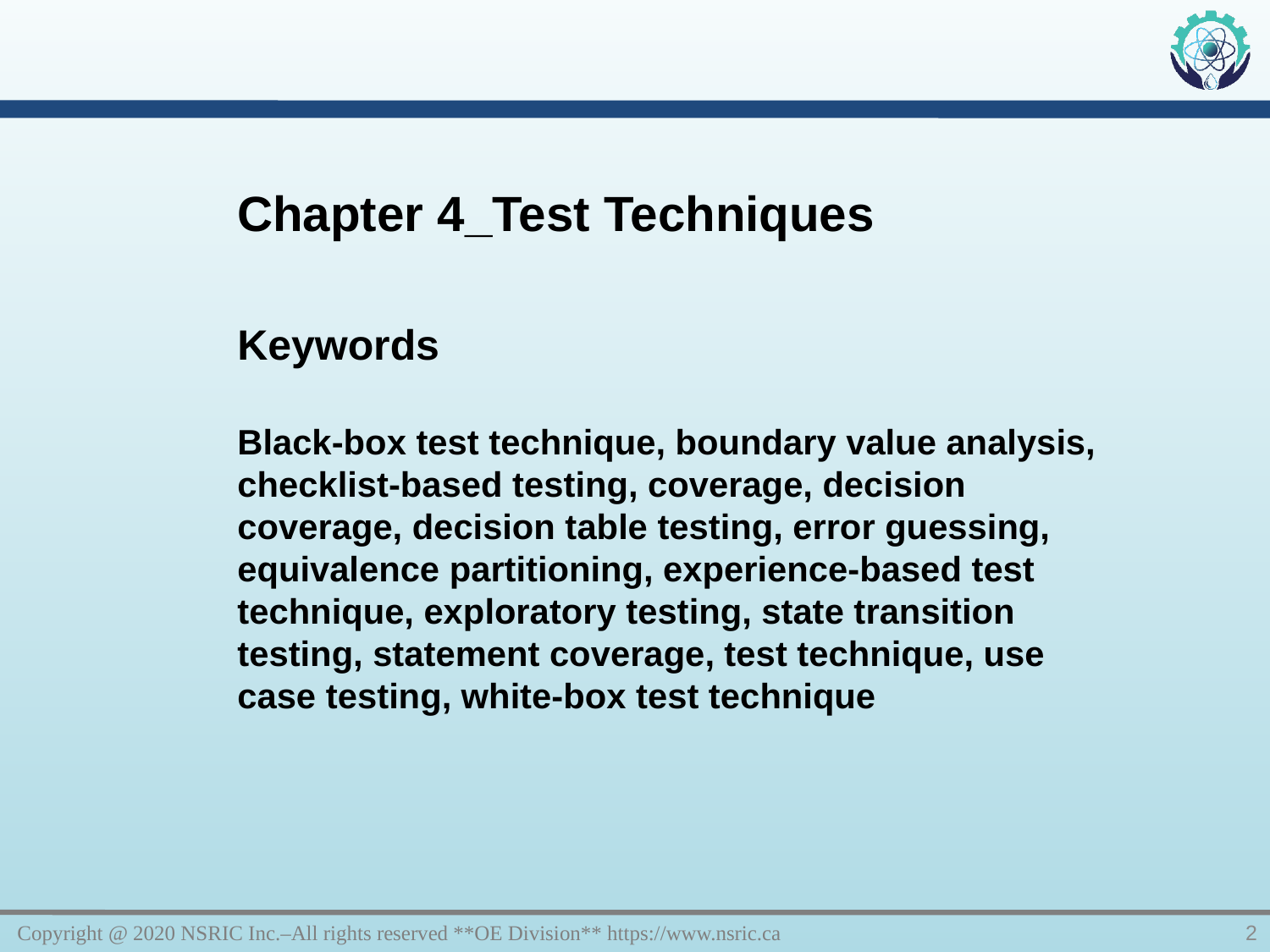

Chapter 4_Test Techniques
Keywords

Black-box test technique, boundary value analysis, checklist-based testing, coverage, decision coverage, decision table testing, error guessing, equivalence partitioning, experience-based test technique, exploratory testing, state transition testing, statement coverage, test technique, use case testing, white-box test technique

Copyright @ 2020 NSRIC Inc.–All rights reserved **OE Division** https://www.nsric.ca
2